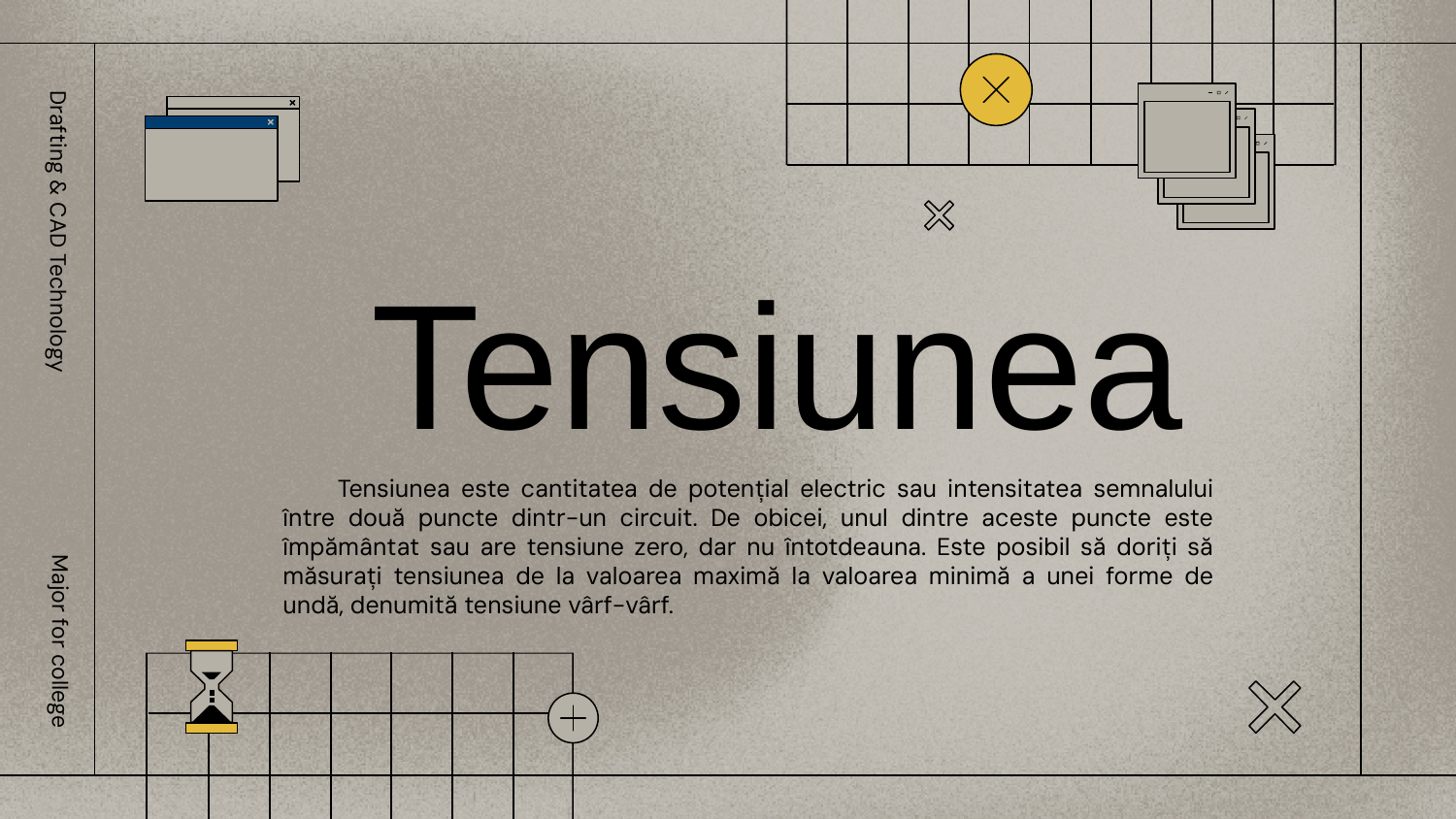

Drafting & CAD Technology
# Tensiunea
     Tensiunea este cantitatea de potențial electric sau intensitatea semnalului între două puncte dintr-un circuit. De obicei, unul dintre aceste puncte este împământat sau are tensiune zero, dar nu întotdeauna. Este posibil să doriți să măsurați tensiunea de la valoarea maximă la valoarea minimă a unei forme de undă, denumită tensiune vârf-vârf.
Major for college